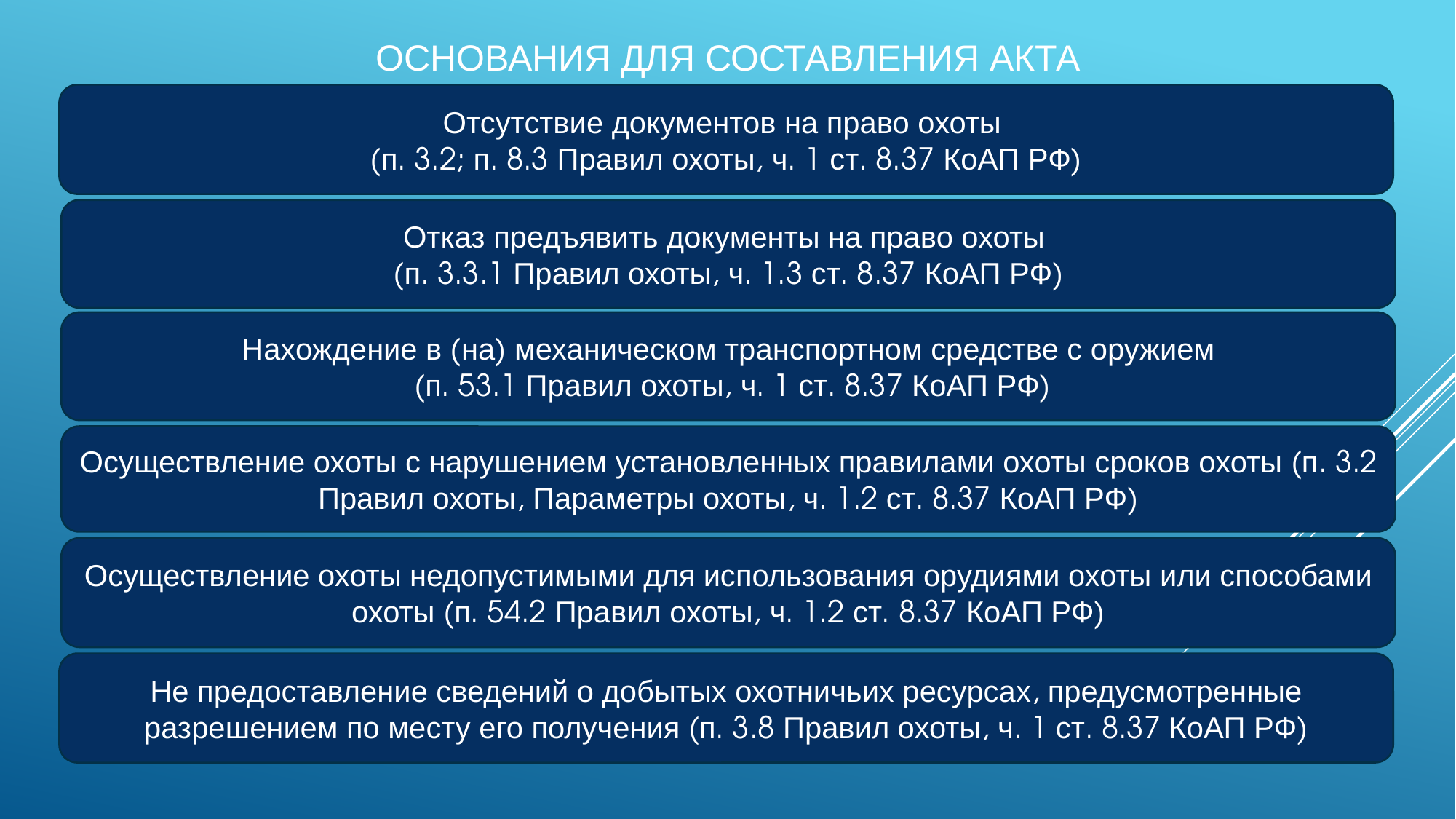

ОСНОВАНИЯ ДЛЯ СОСТАВЛЕНИЯ АКТА
Отсутствие документов на право охоты
(п. 3.2; п. 8.3 Правил охоты, ч. 1 ст. 8.37 КоАП РФ)
Отказ предъявить документы на право охоты
(п. 3.3.1 Правил охоты, ч. 1.3 ст. 8.37 КоАП РФ)
Нахождение в (на) механическом транспортном средстве с оружием
 (п. 53.1 Правил охоты, ч. 1 ст. 8.37 КоАП РФ)
Осуществление охоты с нарушением установленных правилами охоты сроков охоты (п. 3.2 Правил охоты, Параметры охоты, ч. 1.2 ст. 8.37 КоАП РФ)
Осуществление охоты недопустимыми для использования орудиями охоты или способами охоты (п. 54.2 Правил охоты, ч. 1.2 ст. 8.37 КоАП РФ)
Не предоставление сведений о добытых охотничьих ресурсах, предусмотренные разрешением по месту его получения (п. 3.8 Правил охоты, ч. 1 ст. 8.37 КоАП РФ)